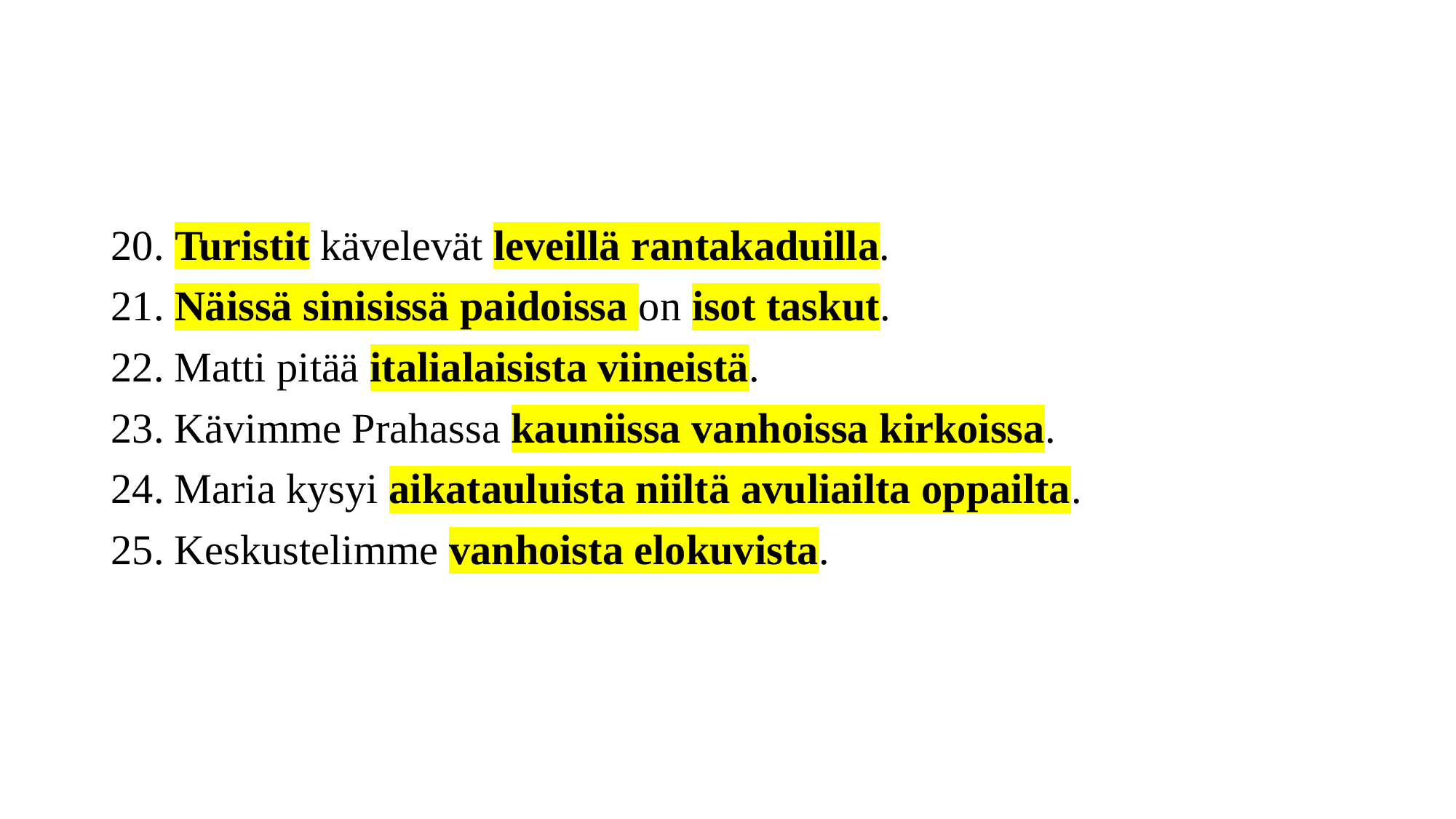

#
20. Turistit kävelevät leveillä rantakaduilla.
21. Näissä sinisissä paidoissa on isot taskut.
22. Matti pitää italialaisista viineistä.
23. Kävimme Prahassa kauniissa vanhoissa kirkoissa.
24. Maria kysyi aikatauluista niiltä avuliailta oppailta.
25. Keskustelimme vanhoista elokuvista.